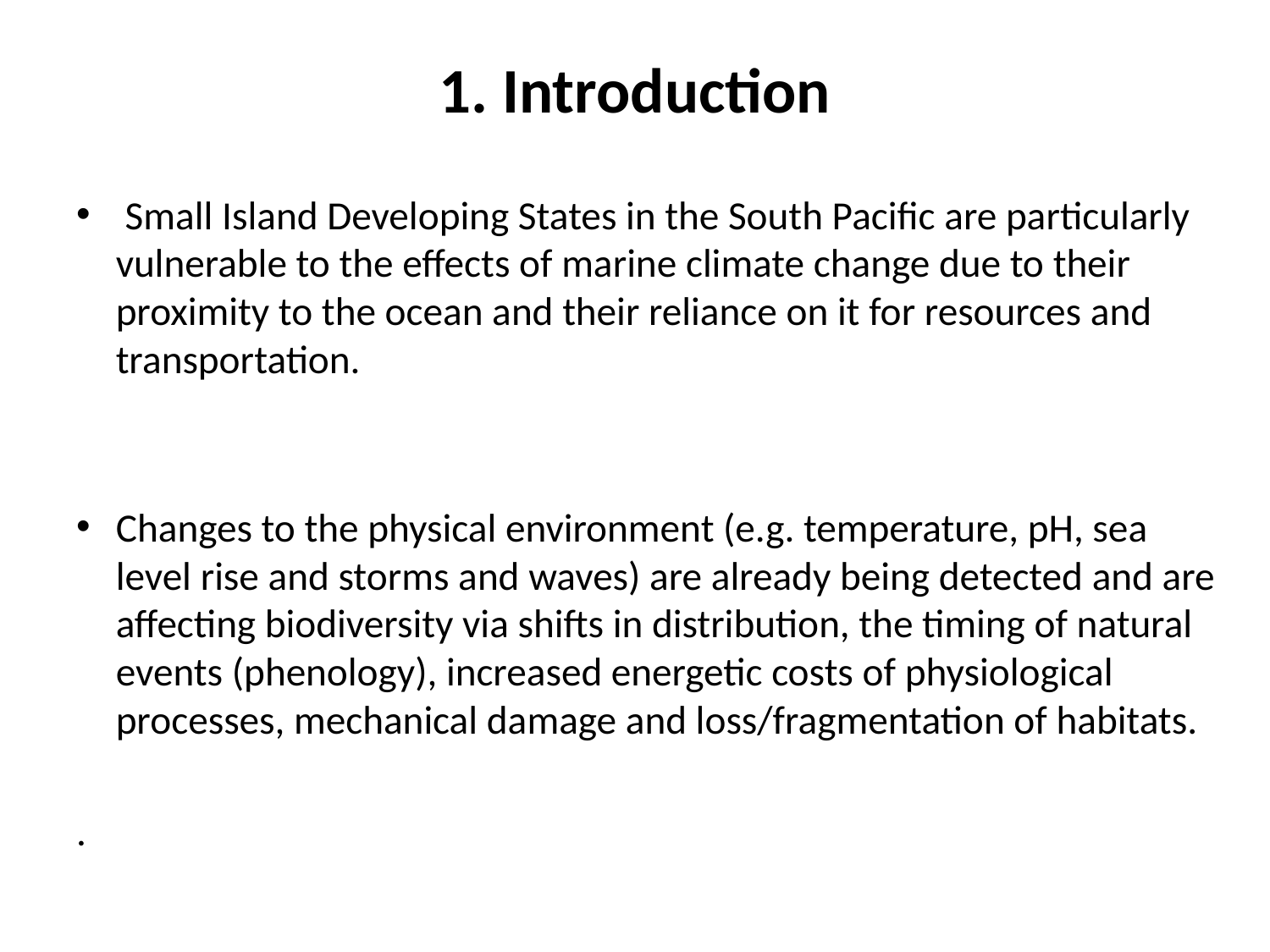

# 1. Introduction

 Small Island Developing States in the South Pacific are particularly vulnerable to the effects of marine climate change due to their proximity to the ocean and their reliance on it for resources and transportation.

Changes to the physical environment (e.g. temperature, pH, sea level rise and storms and waves) are already being detected and are affecting biodiversity via shifts in distribution, the timing of natural events (phenology), increased energetic costs of physiological processes, mechanical damage and loss/fragmentation of habitats.

.